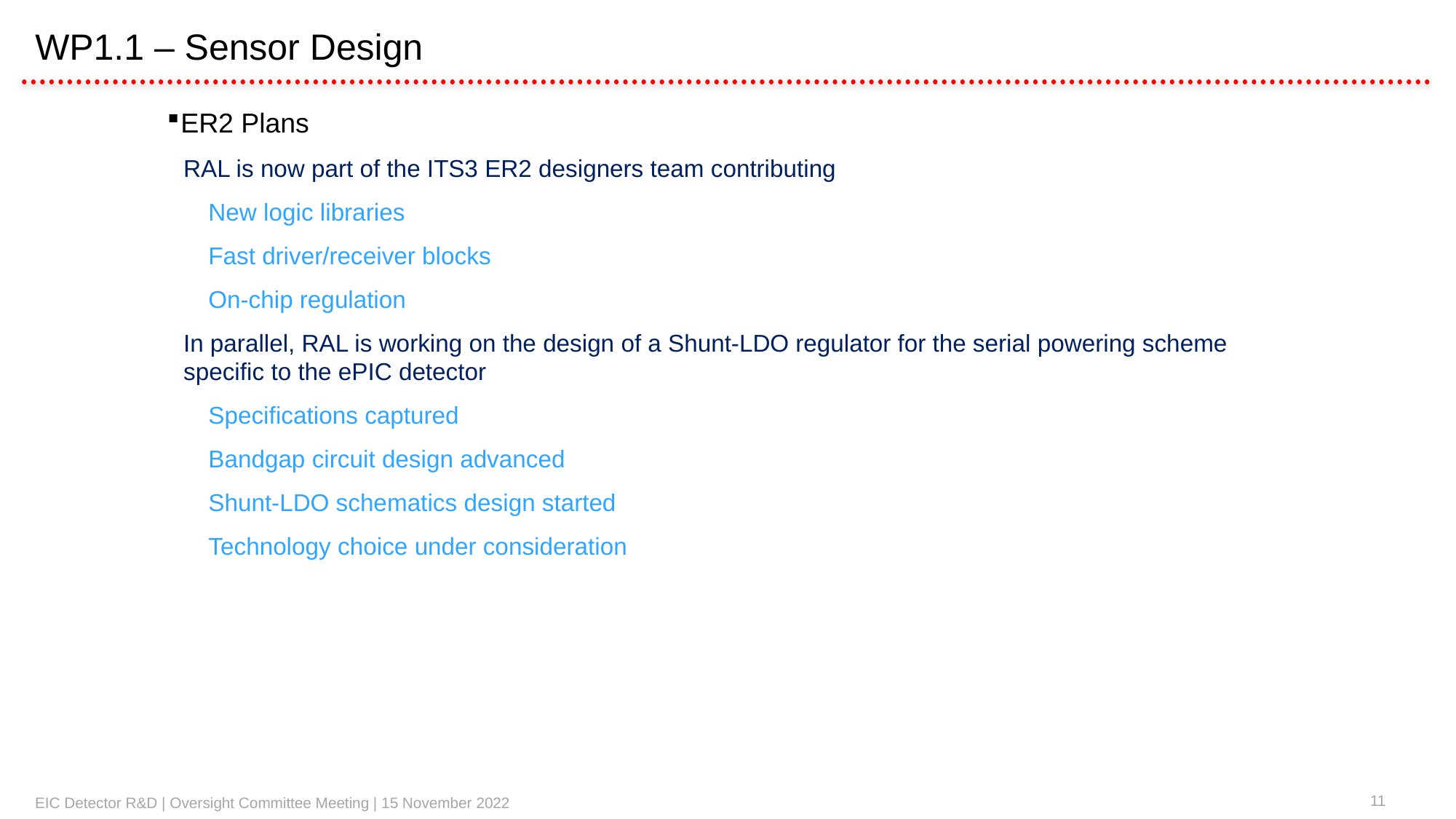

# WP1.1 – Sensor Design
ER2 Plans
RAL is now part of the ITS3 ER2 designers team contributing
New logic libraries
Fast driver/receiver blocks
On-chip regulation
In parallel, RAL is working on the design of a Shunt-LDO regulator for the serial powering scheme specific to the ePIC detector
Specifications captured
Bandgap circuit design advanced
Shunt-LDO schematics design started
Technology choice under consideration